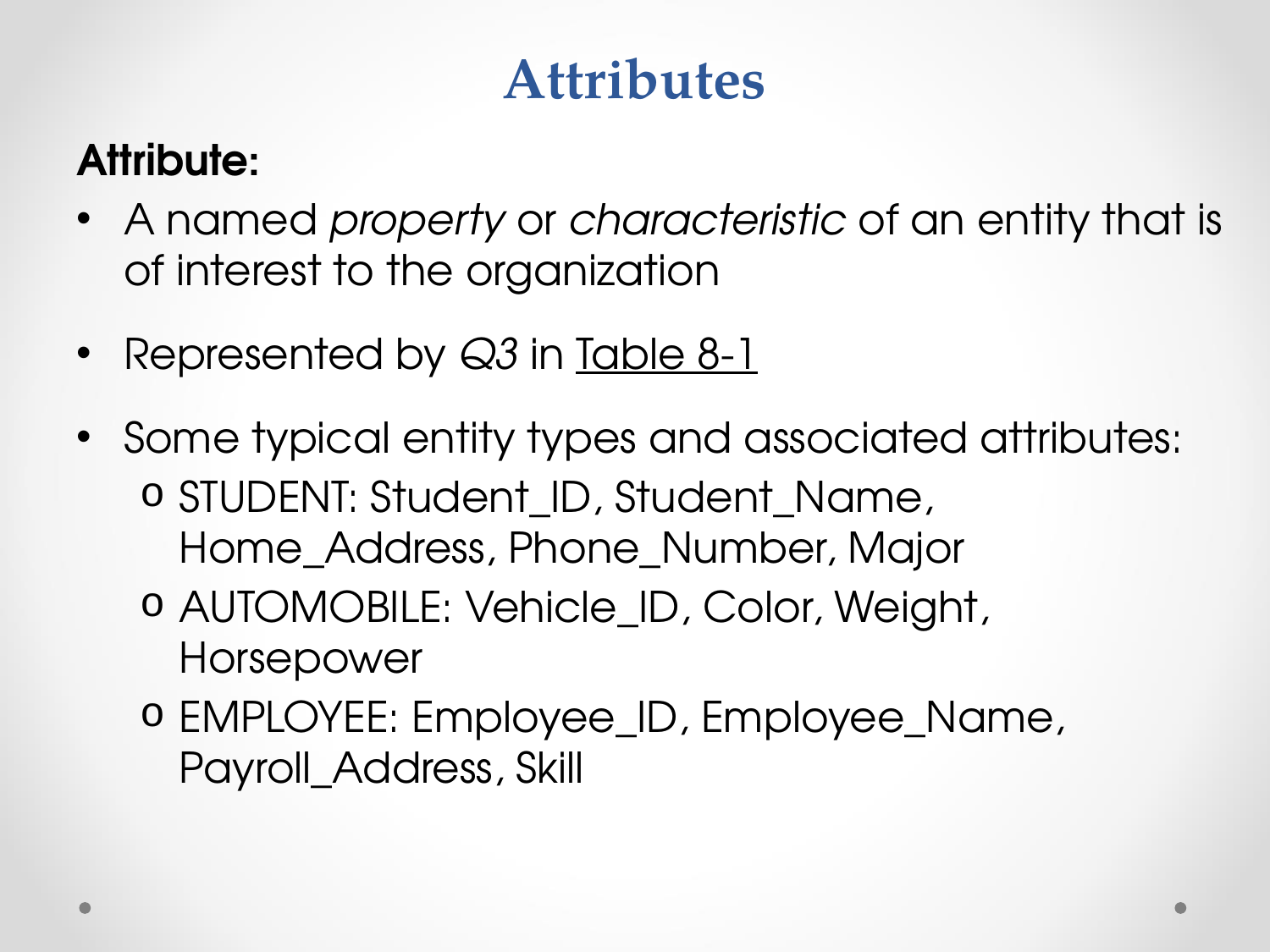

# Attributes
Attribute:
A named property or characteristic of an entity that is of interest to the organization

Represented by Q3 in Table 8-1

Some typical entity types and associated attributes:
STUDENT: Student_ID, Student_Name, Home_Address, Phone_Number, Major
AUTOMOBILE: Vehicle_ID, Color, Weight, Horsepower
EMPLOYEE: Employee_ID, Employee_Name, Payroll_Address, Skill